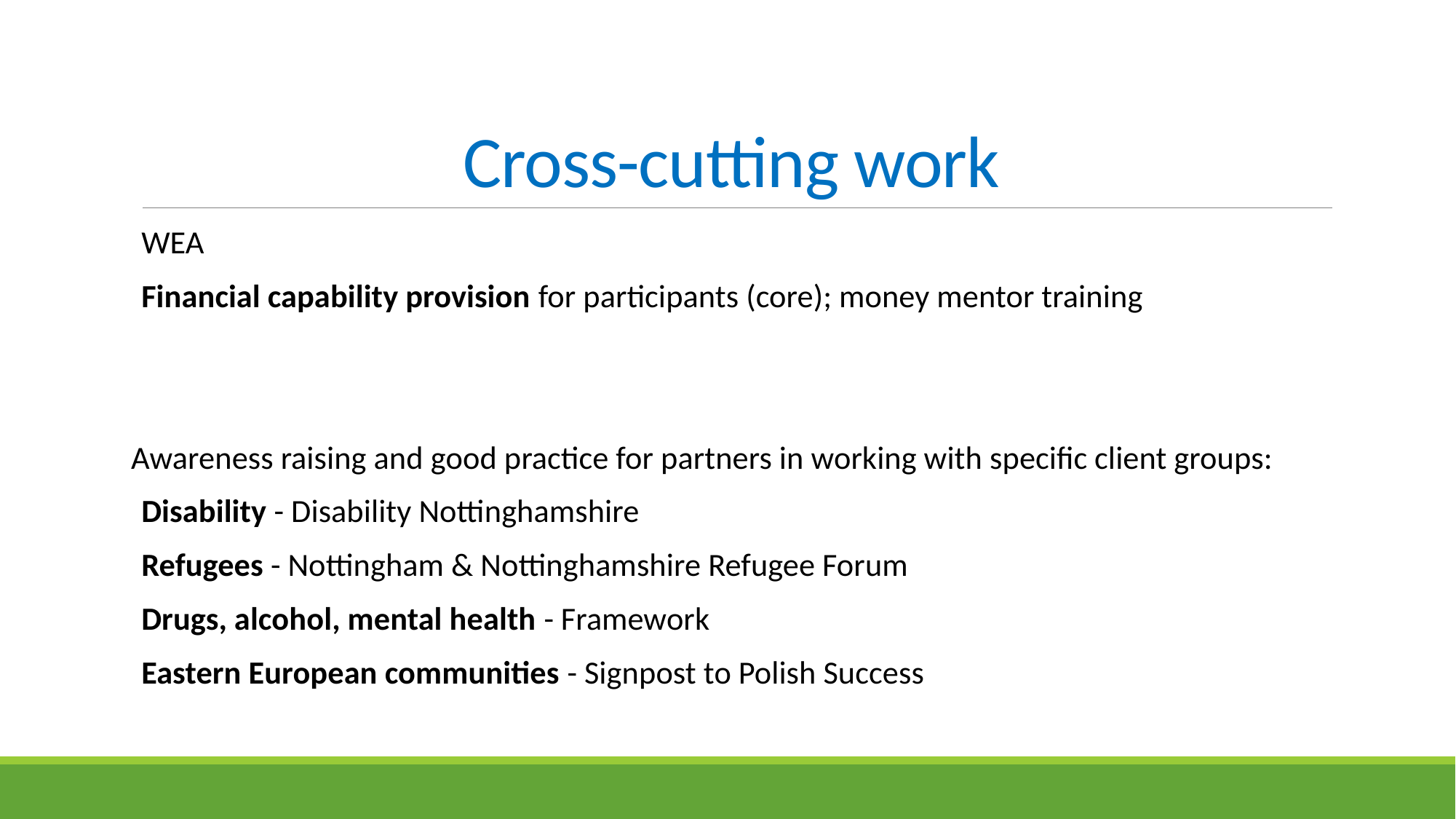

# Cross-cutting work
WEA
Financial capability provision for participants (core); money mentor training

Awareness raising and good practice for partners in working with specific client groups:
Disability - Disability Nottinghamshire
Refugees - Nottingham & Nottinghamshire Refugee Forum
Drugs, alcohol, mental health - Framework
Eastern European communities - Signpost to Polish Success